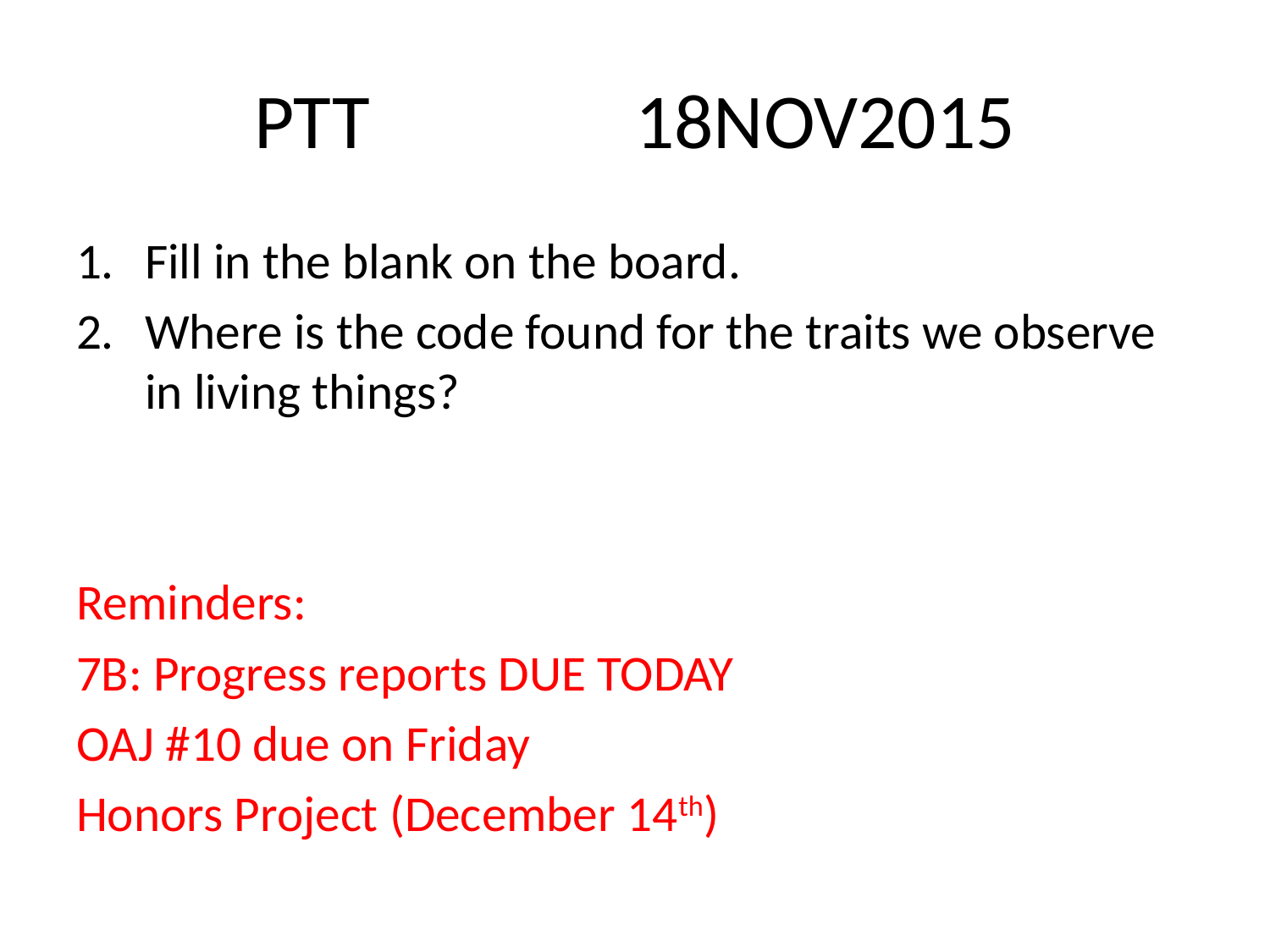

# PTT			18NOV2015
Fill in the blank on the board.
Where is the code found for the traits we observe in living things?

Reminders:
7B: Progress reports DUE TODAY
OAJ #10 due on Friday
Honors Project (December 14th)